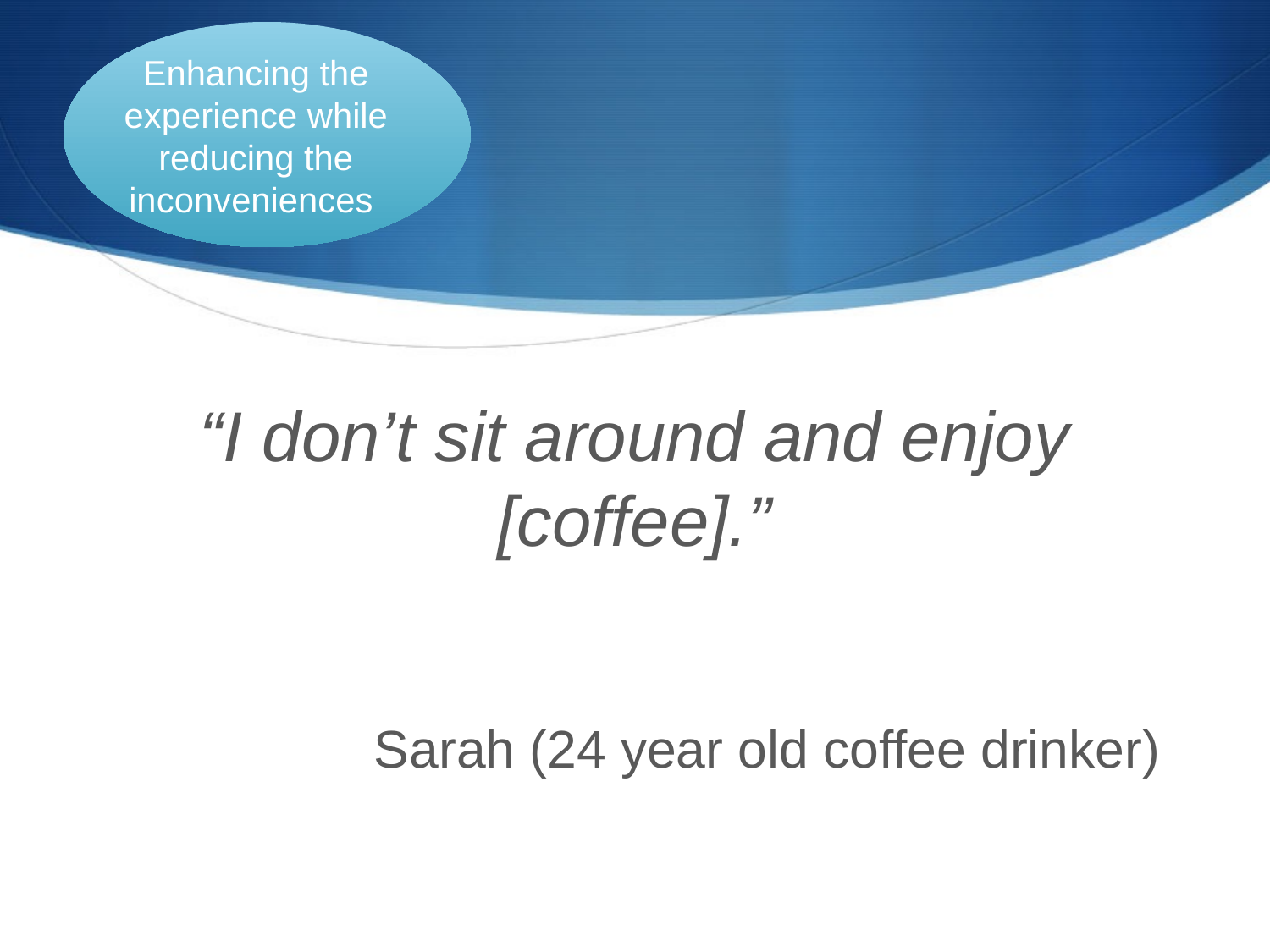

Enhancing the experience while reducing the inconveniences
“I don’t sit around and enjoy [coffee].”

Sarah (24 year old coffee drinker)